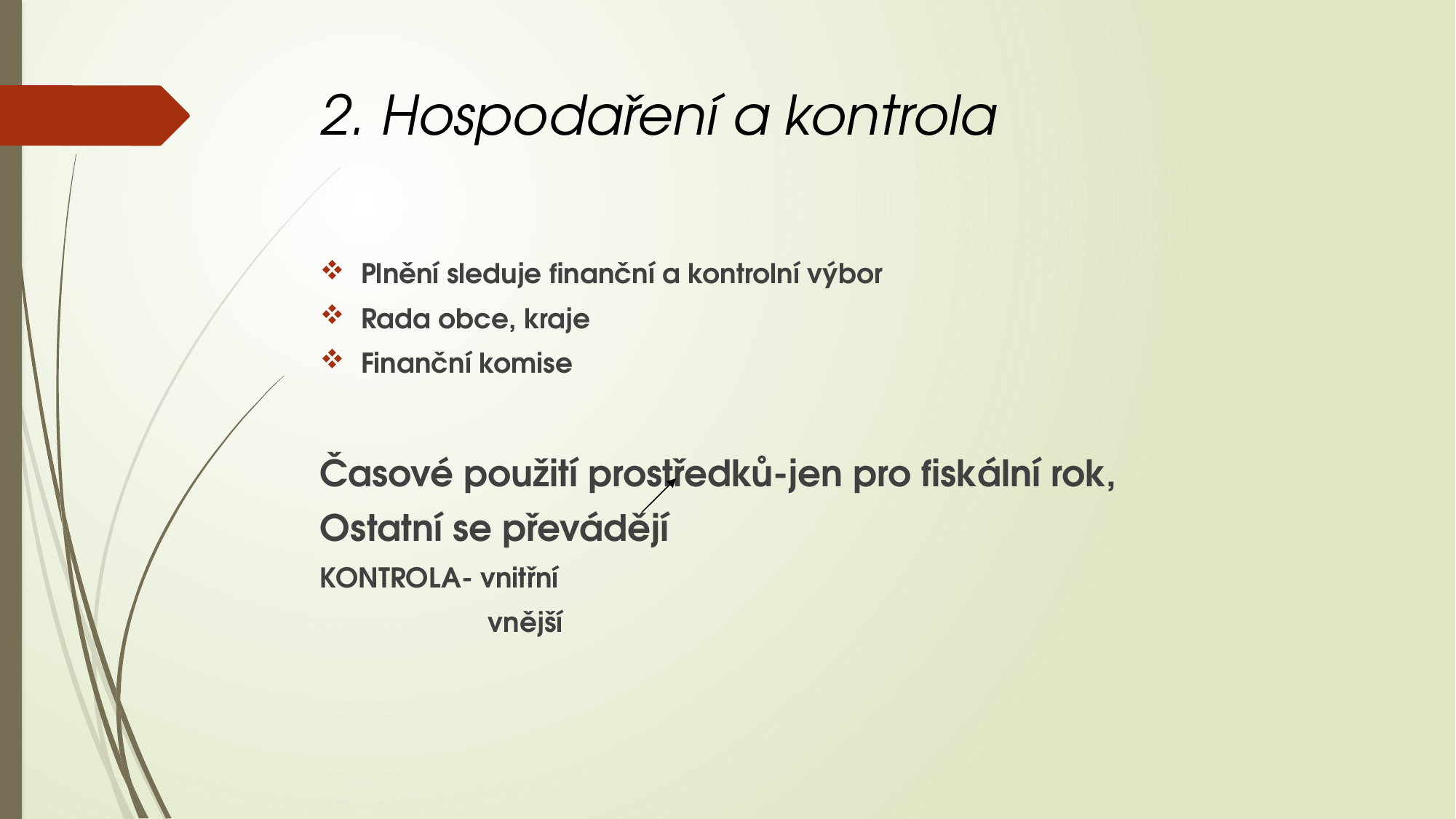

# 2. Hospodaření a kontrola
Plnění sleduje finanční a kontrolní výbor
Rada obce, kraje
Finanční komise

Časové použití prostředků-jen pro fiskální rok,
Ostatní se převádějí
KONTROLA- vnitřní
                      vnější